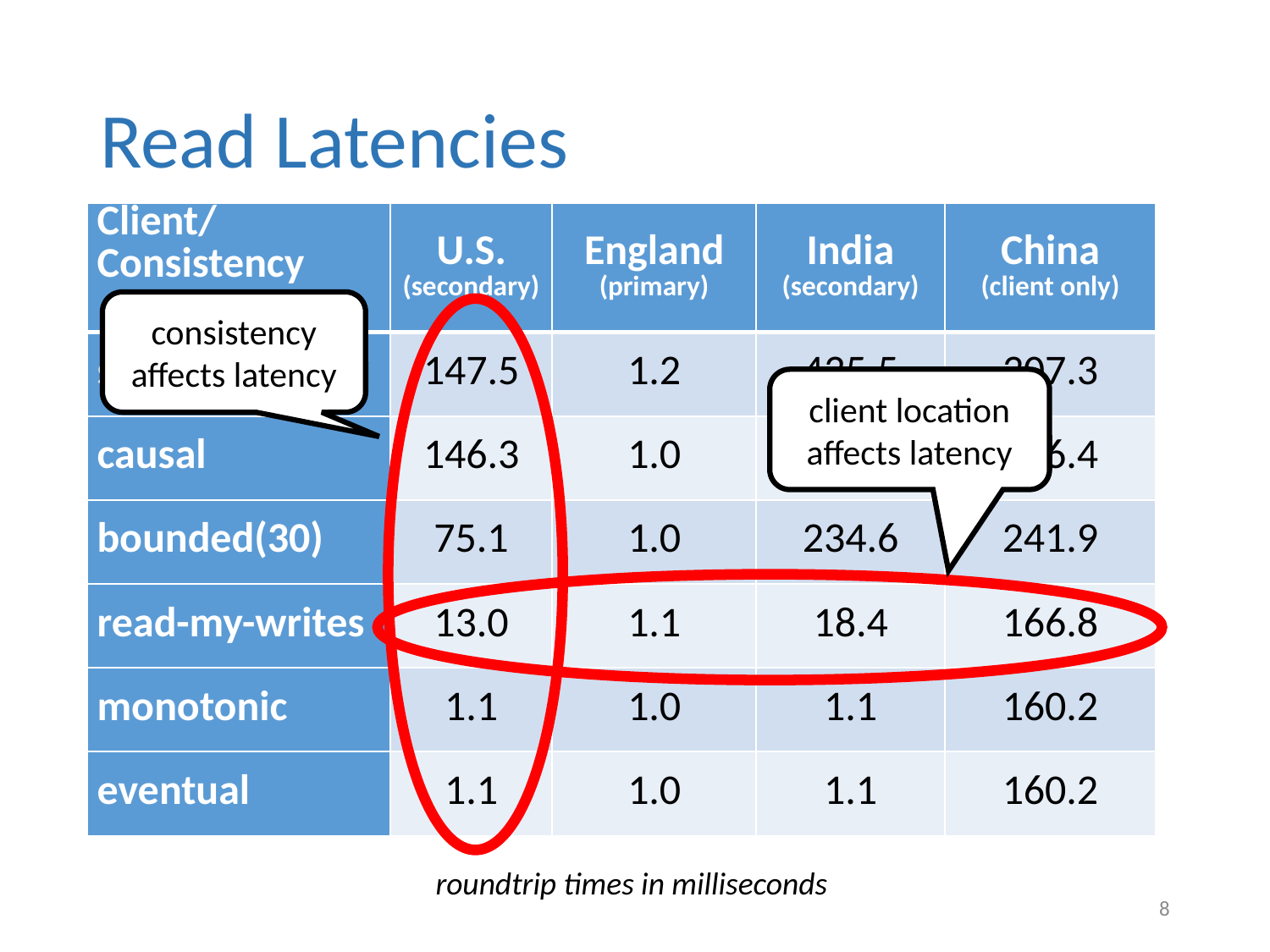

# Read Latencies
| Client/ Consistency | U.S. (secondary) | England (primary) | India (secondary) | China (client only) |
| --- | --- | --- | --- | --- |
| strong | 147.5 | 1.2 | 435.5 | 307.3 |
| causal | 146.3 | 1.0 | 431.6 | 306.4 |
| bounded(30) | 75.1 | 1.0 | 234.6 | 241.9 |
| read-my-writes | 13.0 | 1.1 | 18.4 | 166.8 |
| monotonic | 1.1 | 1.0 | 1.1 | 160.2 |
| eventual | 1.1 | 1.0 | 1.1 | 160.2 |
consistency affects latency

client location affects latency

roundtrip times in milliseconds
8